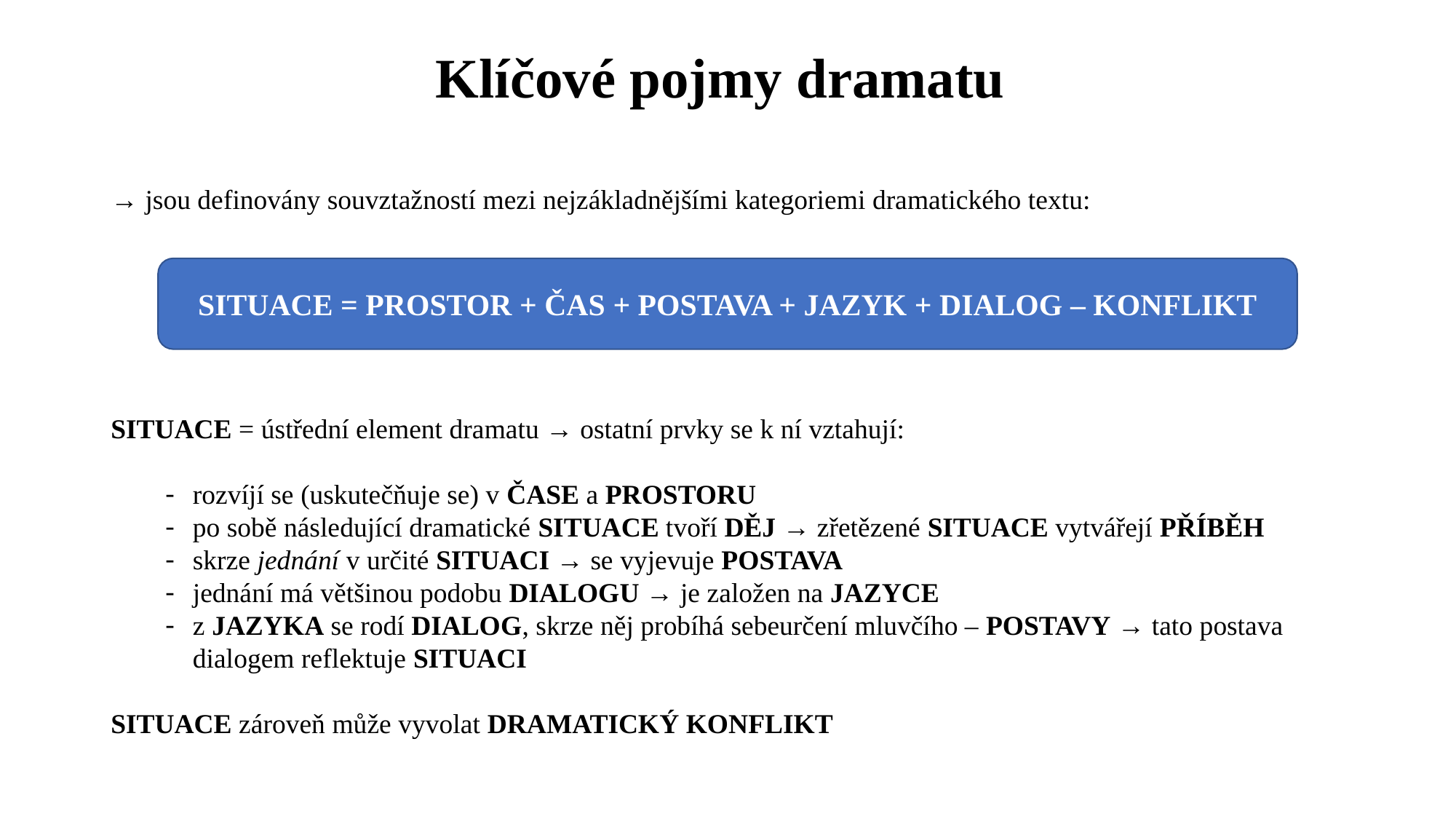

# Klíčové pojmy dramatu
→ jsou definovány souvztažností mezi nejzákladnějšími kategoriemi dramatického textu:

SITUACE = ústřední element dramatu → ostatní prvky se k ní vztahují:

rozvíjí se (uskutečňuje se) v ČASE a PROSTORU
po sobě následující dramatické SITUACE tvoří DĚJ → zřetězené SITUACE vytvářejí PŘÍBĚH
skrze jednání v určité SITUACI → se vyjevuje POSTAVA
jednání má většinou podobu DIALOGU → je založen na JAZYCE
z JAZYKA se rodí DIALOG, skrze něj probíhá sebeurčení mluvčího – POSTAVY → tato postava dialogem reflektuje SITUACI

SITUACE zároveň může vyvolat DRAMATICKÝ KONFLIKT

SITUACE = PROSTOR + ČAS + POSTAVA + JAZYK + DIALOG – KONFLIKT